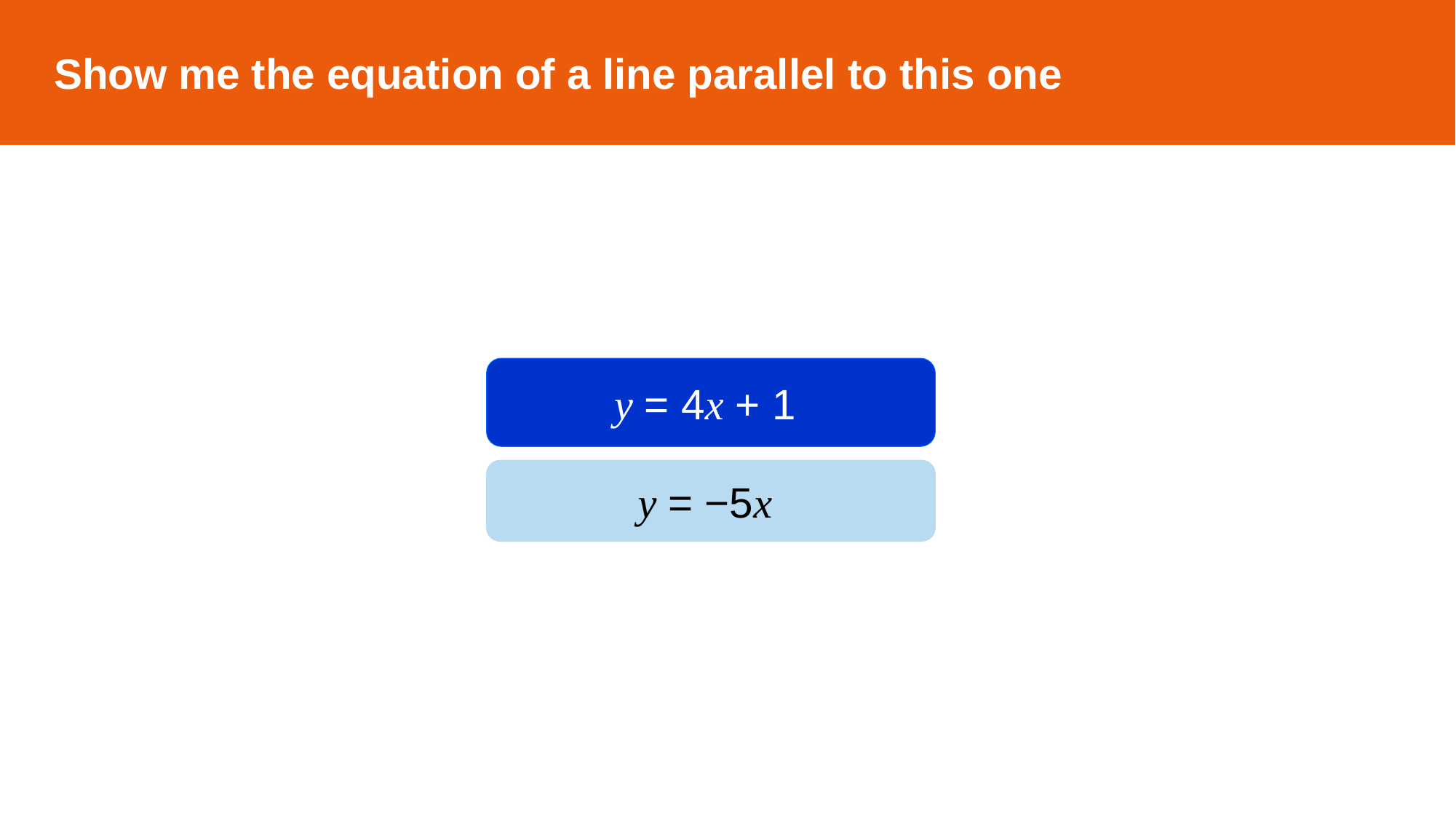

Show me the equation of a line parallel to this one
y = 4x + 1
y = −5x